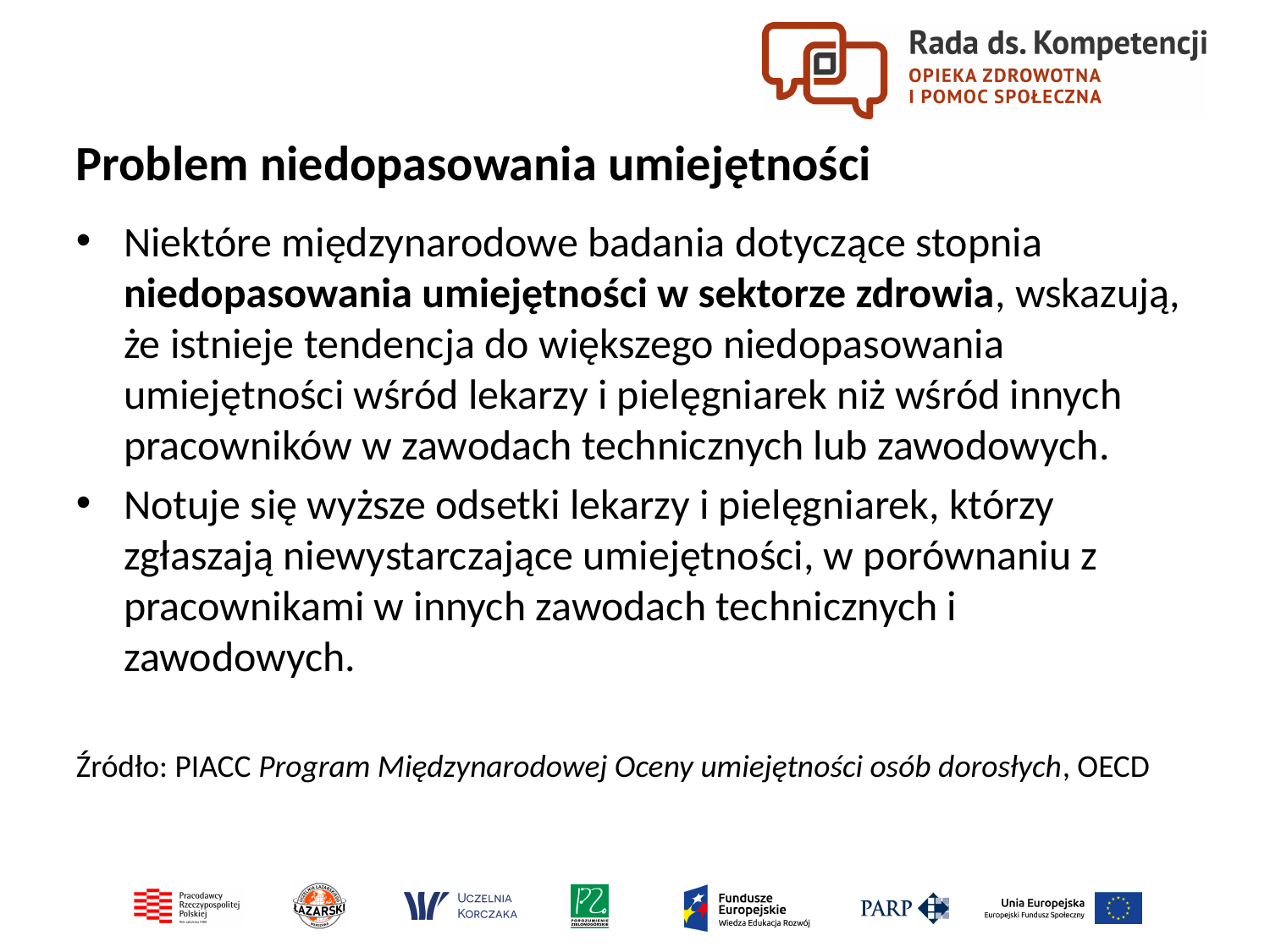

# Problem niedopasowania umiejętności
Niektóre międzynarodowe badania dotyczące stopnia niedopasowania umiejętności w sektorze zdrowia, wskazują, że istnieje tendencja do większego niedopasowania umiejętności wśród lekarzy i pielęgniarek niż wśród innych pracowników w zawodach technicznych lub zawodowych.
Notuje się wyższe odsetki lekarzy i pielęgniarek, którzy zgłaszają niewystarczające umiejętności, w porównaniu z pracownikami w innych zawodach technicznych i zawodowych.

Źródło: PIACC Program Międzynarodowej Oceny umiejętności osób dorosłych, OECD